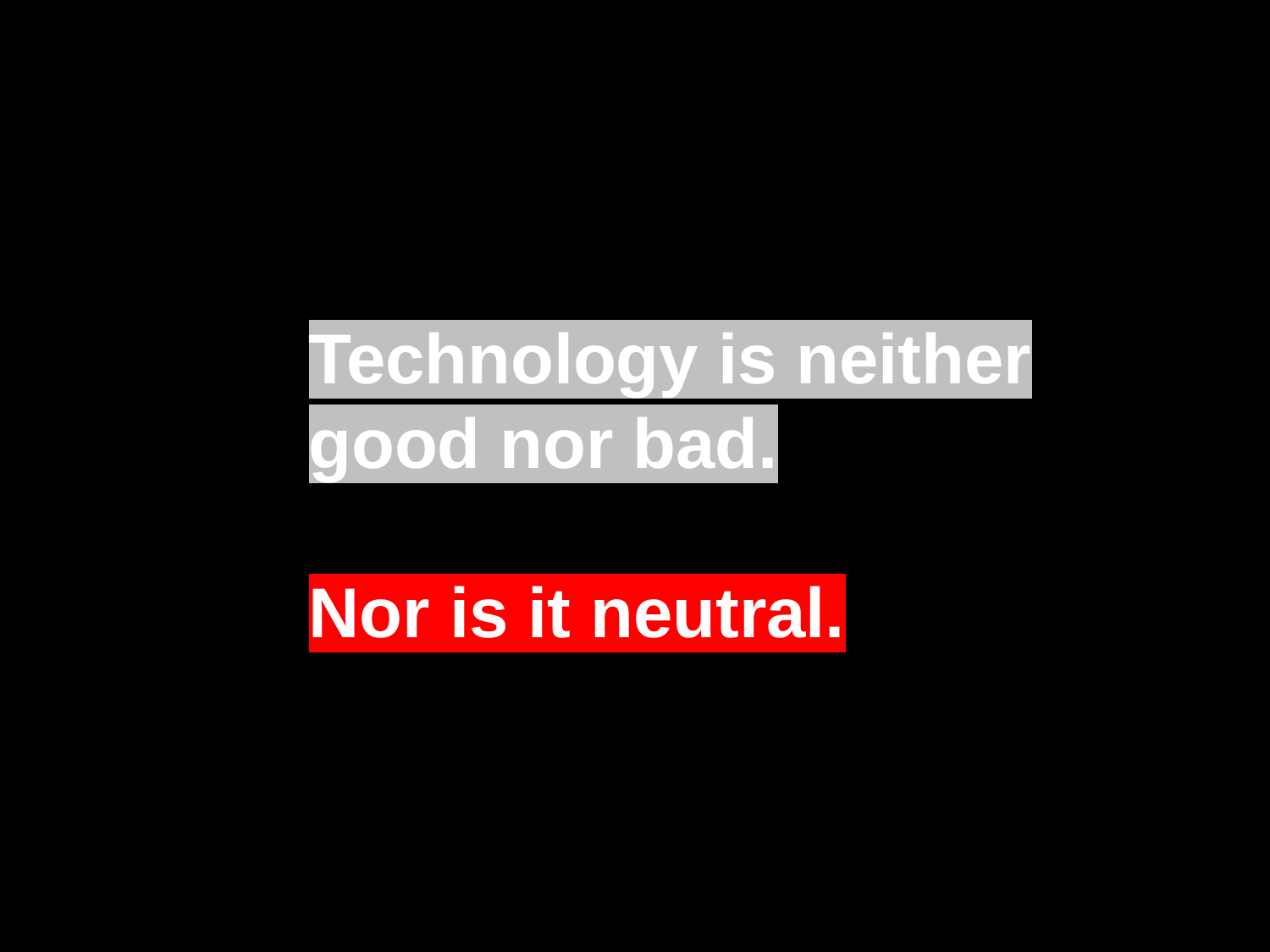

Technology is neither good nor bad.

Nor is it neutral.